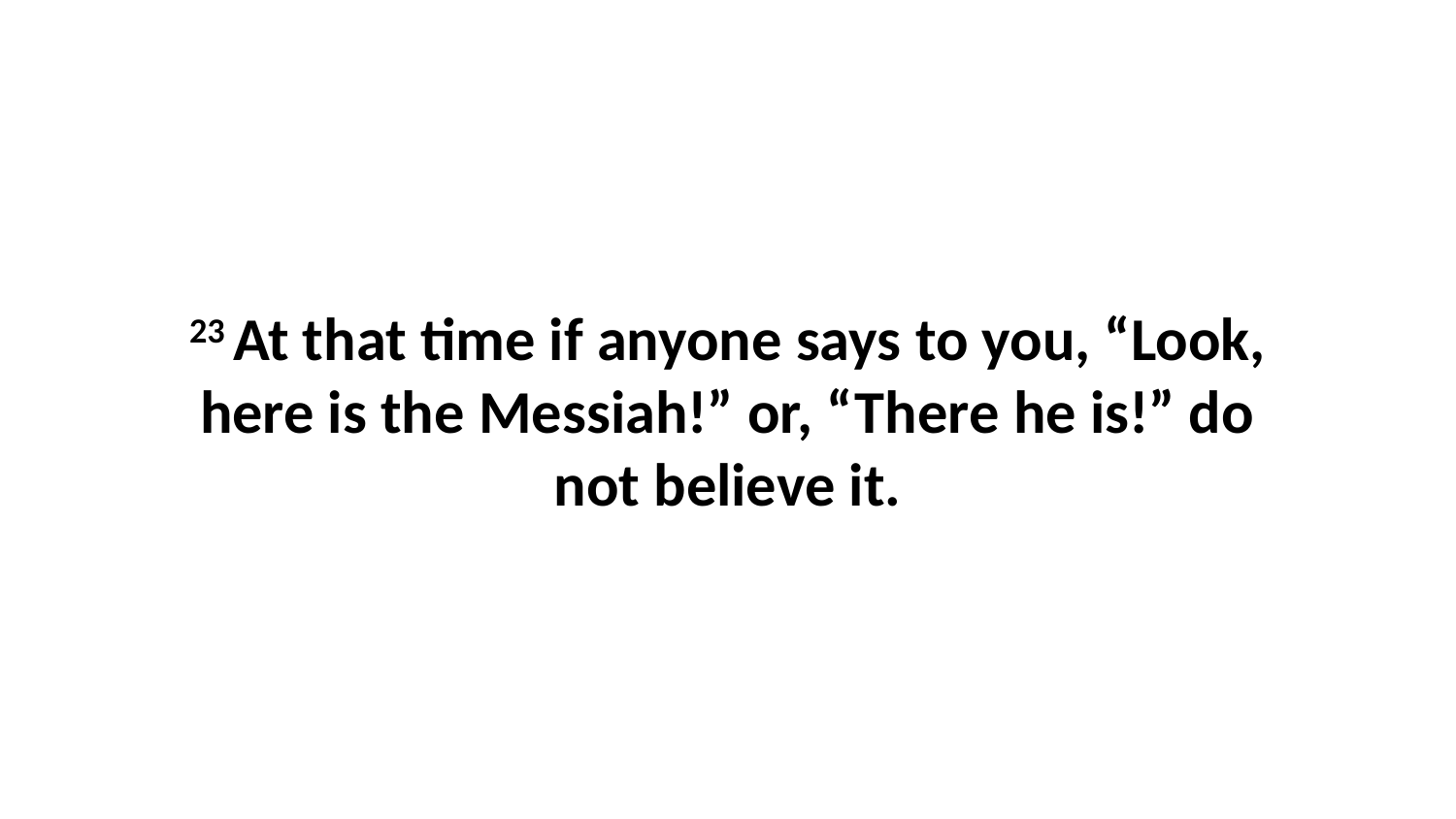

23 At that time if anyone says to you, “Look, here is the Messiah!” or, “There he is!” do not believe it.